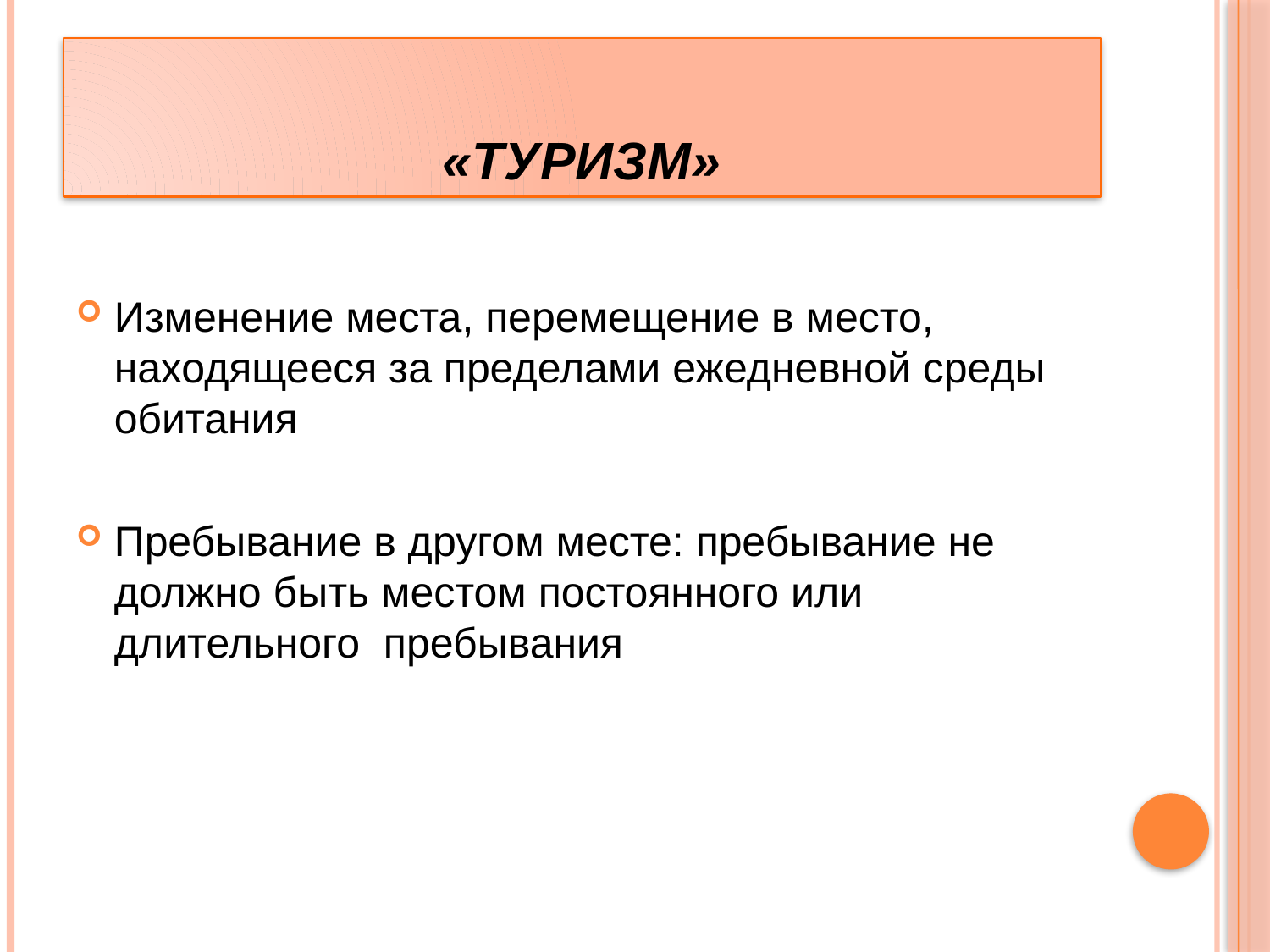

# «Туризм»

Изменение места, перемещение в место, находящееся за пределами ежедневной среды обитания

Пребывание в другом месте: пребывание не должно быть местом постоянного или длительного  пребывания